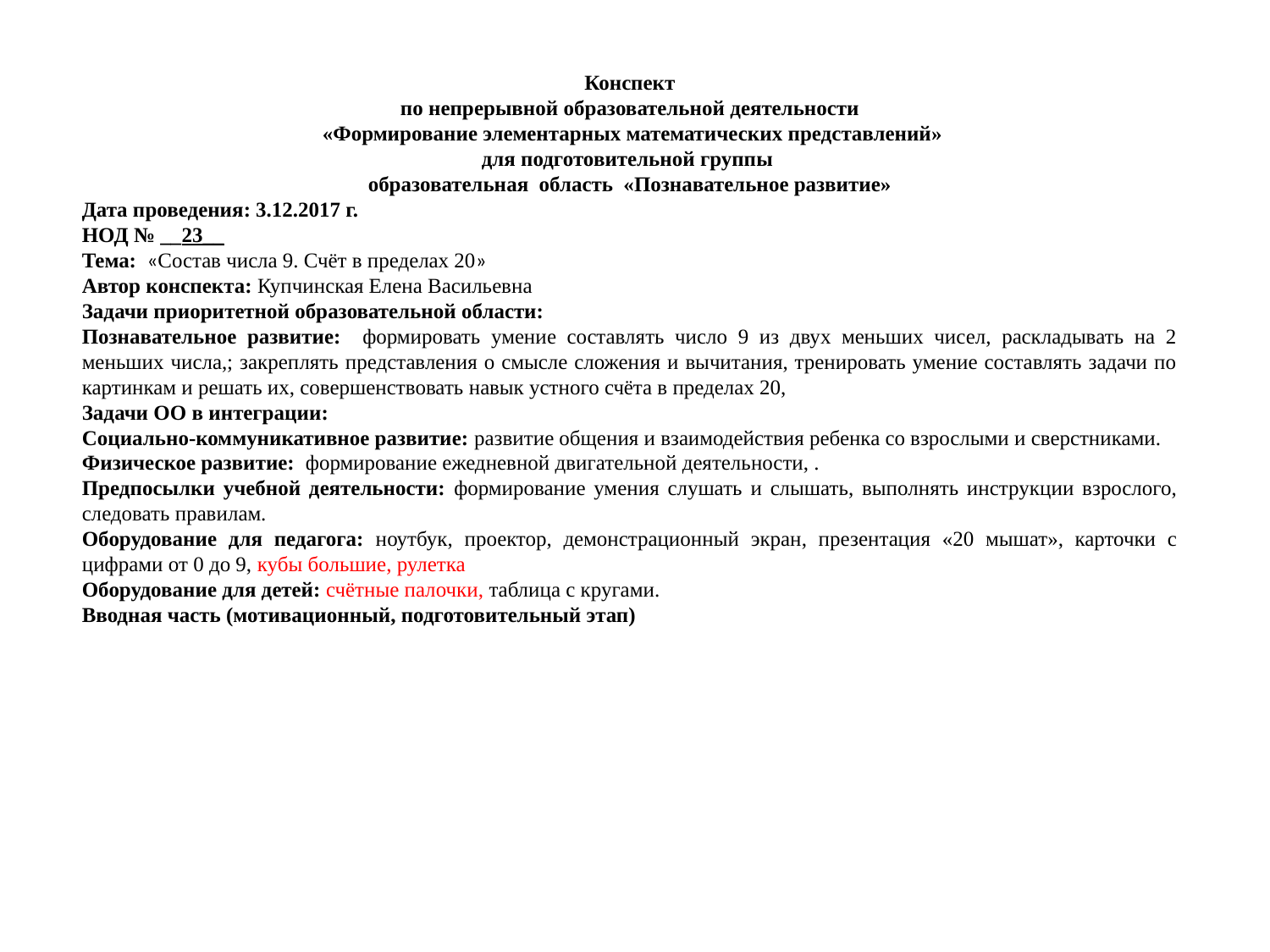

Конспект
по непрерывной образовательной деятельности
 «Формирование элементарных математических представлений»
для подготовительной группы
образовательная  область  «Познавательное развитие»
Дата проведения: 3.12.2017 г.
НОД № __23__
Тема:  «Состав числа 9. Счёт в пределах 20»
Автор конспекта: Купчинская Елена Васильевна
Задачи приоритетной образовательной области:
Познавательное развитие:  формировать умение составлять число 9 из двух меньших чисел, раскладывать на 2 меньших числа,; закреплять представления о смысле сложения и вычитания, тренировать умение составлять задачи по картинкам и решать их, совершенствовать навык устного счёта в пределах 20,
Задачи ОО в интеграции:
Социально-коммуникативное развитие: развитие общения и взаимодействия ребенка со взрослыми и сверстниками.
Физическое развитие:  формирование ежедневной двигательной деятельности, .
Предпосылки учебной деятельности: формирование умения слушать и слышать, выполнять инструкции взрослого, следовать правилам.
Оборудование для педагога: ноутбук, проектор, демонстрационный экран, презентация «20 мышат», карточки с цифрами от 0 до 9, кубы большие, рулетка
Оборудование для детей: счётные палочки, таблица с кругами.
Вводная часть (мотивационный, подготовительный этап)